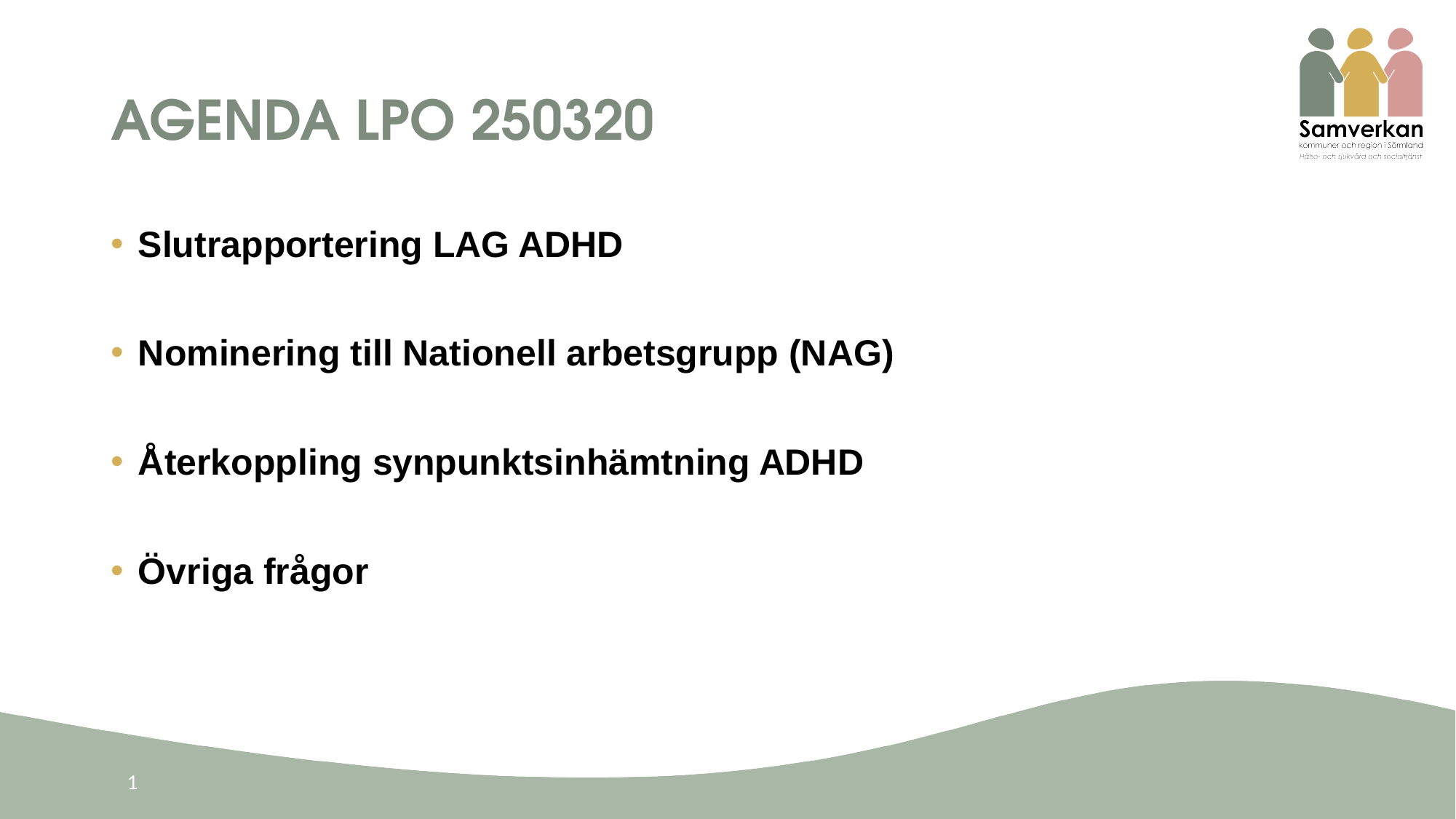

# AGENDA LPO 250320
Slutrapportering LAG ADHD

Nominering till Nationell arbetsgrupp (NAG)

Återkoppling synpunktsinhämtning ADHD

Övriga frågor